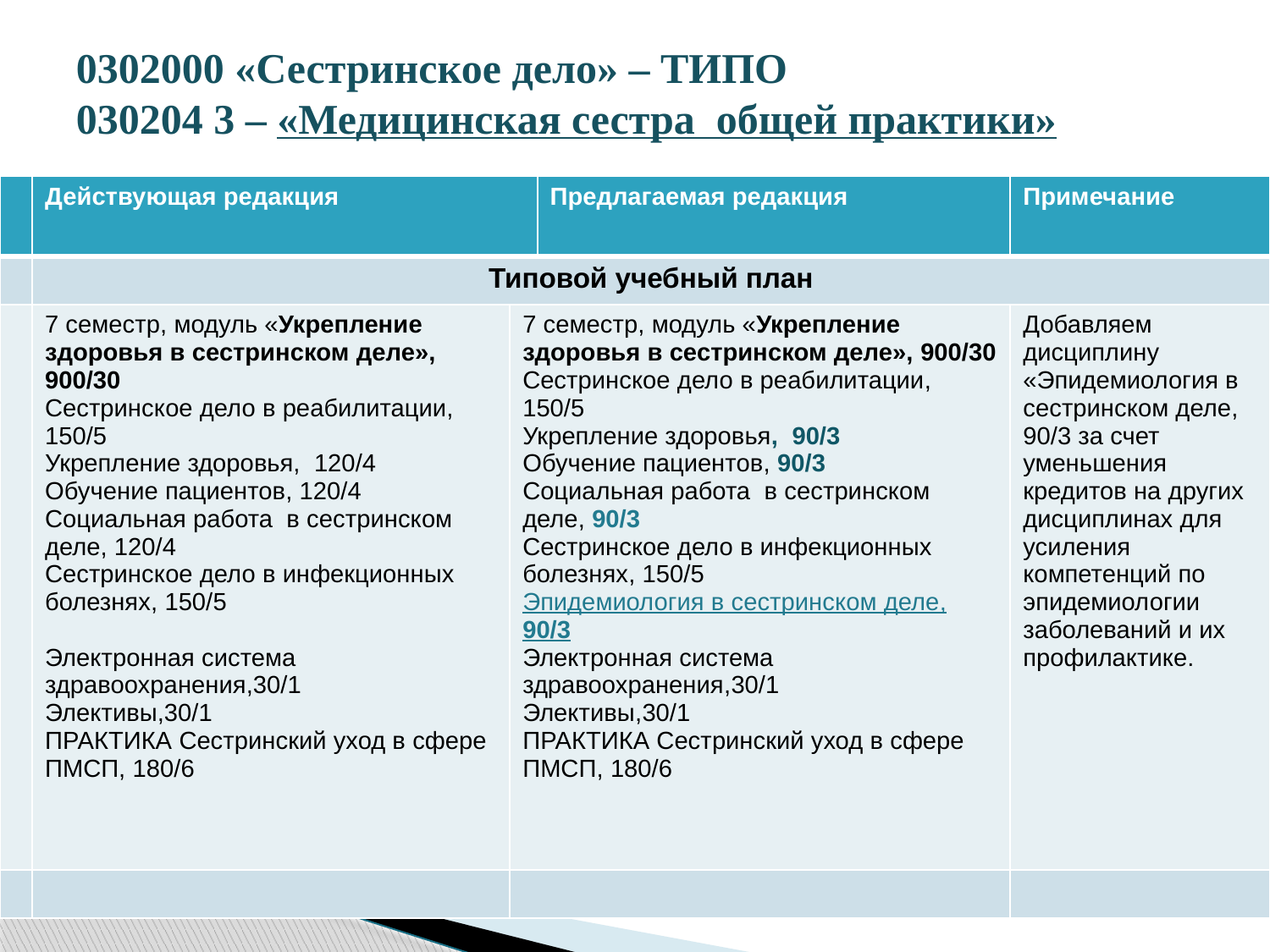

# 0302000 «Сестринское дело» – ТИПО 030204 3 – «Медицинская сестра  общей практики»
|  | Действующая редакция |  | Предлагаемая редакция | Примечание |
| --- | --- | --- | --- | --- |
|  | Типовой учебный план |  |  |  |
|  | 7 семестр, модуль «Укрепление здоровья в сестринском деле», 900/30 Сестринское дело в реабилитации, 150/5 Укрепление здоровья, 120/4 Обучение пациентов, 120/4 Социальная работа в сестринском деле, 120/4 Сестринское дело в инфекционных болезнях, 150/5 Электронная система здравоохранения,30/1 Элективы,30/1 ПРАКТИКА Сестринский уход в сфере ПМСП, 180/6 | 7 семестр, модуль «Укрепление здоровья в сестринском деле», 900/30 Сестринское дело в реабилитации, 150/5 Укрепление здоровья, 90/3 Обучение пациентов, 90/3 Социальная работа в сестринском деле, 90/3 Сестринское дело в инфекционных болезнях, 150/5 Эпидемиология в сестринском деле, 90/3 Электронная система здравоохранения,30/1 Элективы,30/1 ПРАКТИКА Сестринский уход в сфере ПМСП, 180/6 |  | Добавляем дисциплину «Эпидемиология в сестринском деле, 90/3 за счет уменьшения кредитов на других дисциплинах для усиления компетенций по эпидемиологии заболеваний и их профилактике. |
|  |  |  |  |  |